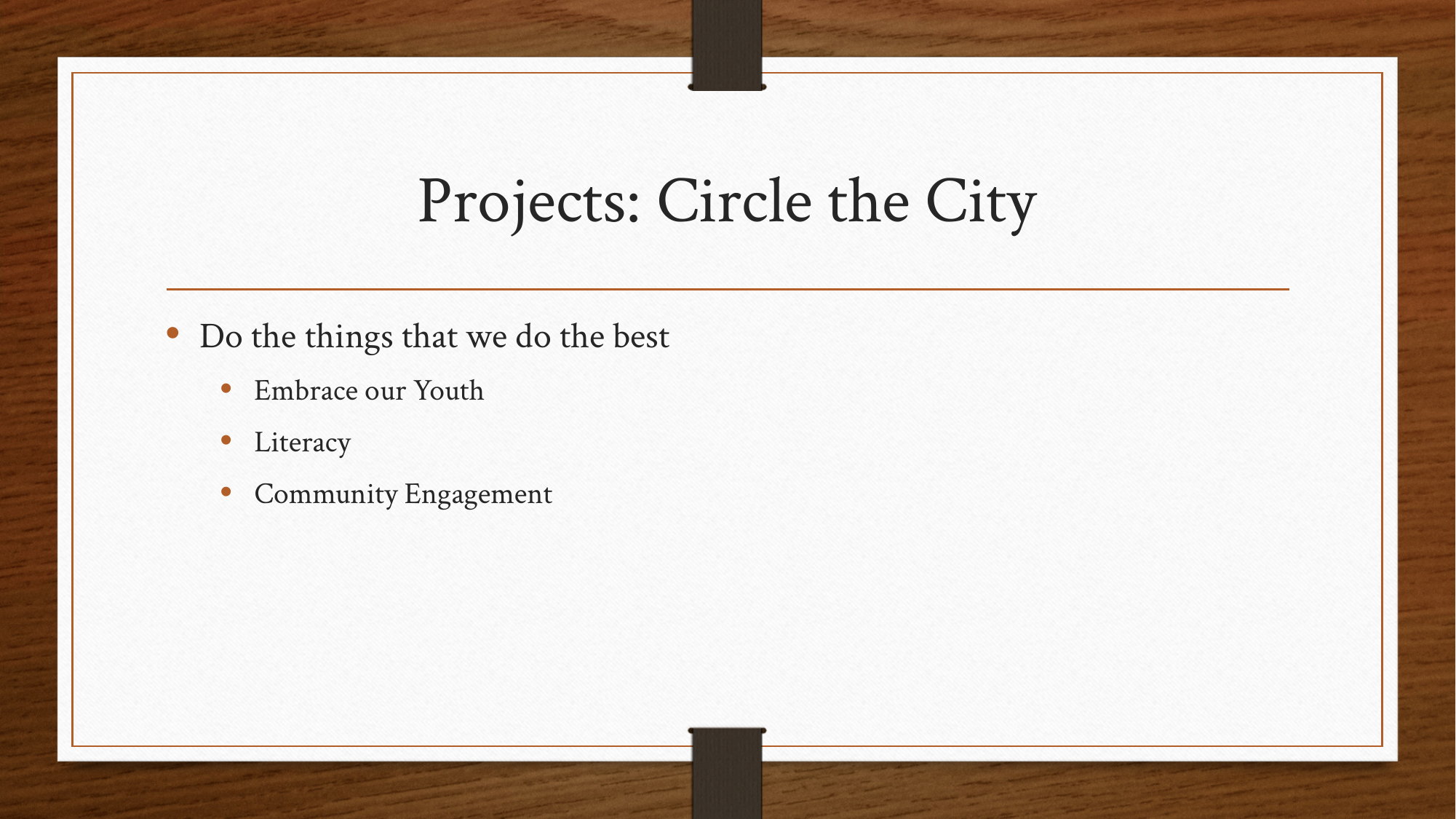

# Projects: Circle the City
Do the things that we do the best
Embrace our Youth
Literacy
Community Engagement